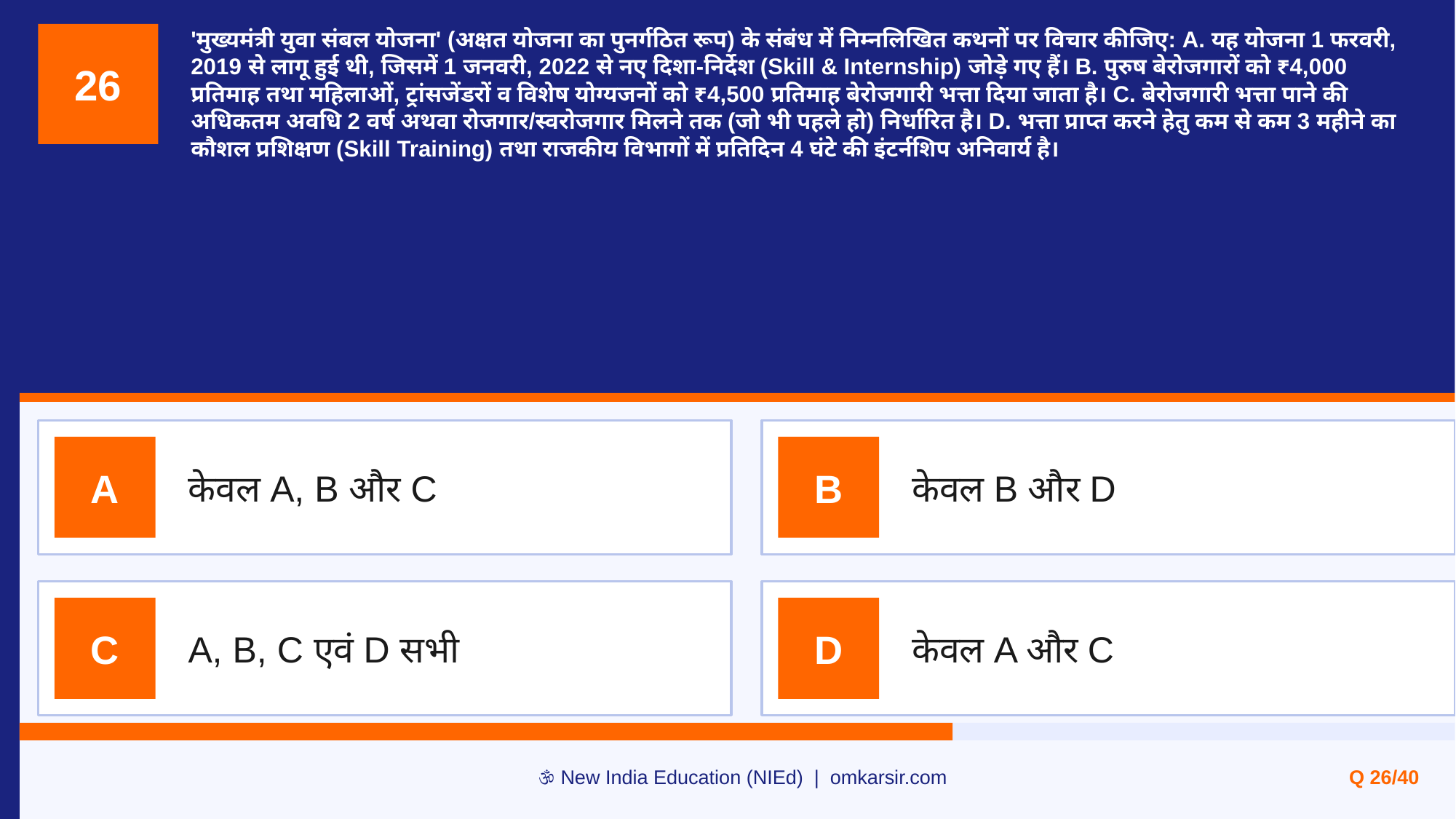

'मुख्यमंत्री युवा संबल योजना' (अक्षत योजना का पुनर्गठित रूप) के संबंध में निम्नलिखित कथनों पर विचार कीजिए: A. यह योजना 1 फरवरी, 2019 से लागू हुई थी, जिसमें 1 जनवरी, 2022 से नए दिशा-निर्देश (Skill & Internship) जोड़े गए हैं। B. पुरुष बेरोजगारों को ₹4,000 प्रतिमाह तथा महिलाओं, ट्रांसजेंडरों व विशेष योग्यजनों को ₹4,500 प्रतिमाह बेरोजगारी भत्ता दिया जाता है। C. बेरोजगारी भत्ता पाने की अधिकतम अवधि 2 वर्ष अथवा रोजगार/स्वरोजगार मिलने तक (जो भी पहले हो) निर्धारित है। D. भत्ता प्राप्त करने हेतु कम से कम 3 महीने का कौशल प्रशिक्षण (Skill Training) तथा राजकीय विभागों में प्रतिदिन 4 घंटे की इंटर्नशिप अनिवार्य है।
26

केवल A, B और C
केवल B और D
A
B

A, B, C एवं D सभी
केवल A और C
C
D

🕉️ New India Education (NIEd)  |  omkarsir.com
Q 26/40